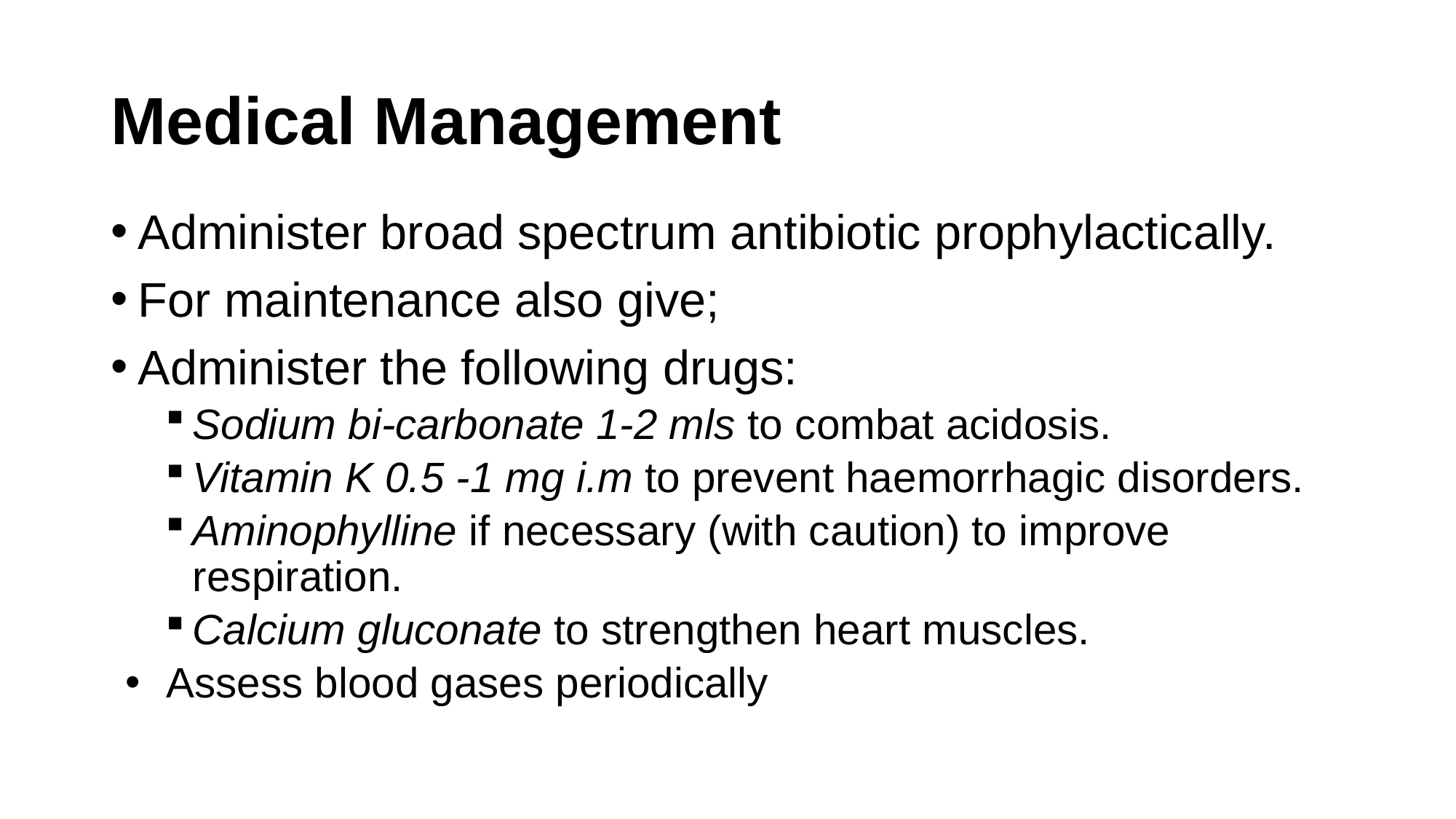

# Medical Management
Administer broad spectrum antibiotic prophylactically.
For maintenance also give;
Administer the following drugs:
Sodium bi-carbonate 1-2 mls to combat acidosis.
Vitamin K 0.5 -1 mg i.m to prevent haemorrhagic disorders.
Aminophylline if necessary (with caution) to improve respiration.
Calcium gluconate to strengthen heart muscles.
Assess blood gases periodically